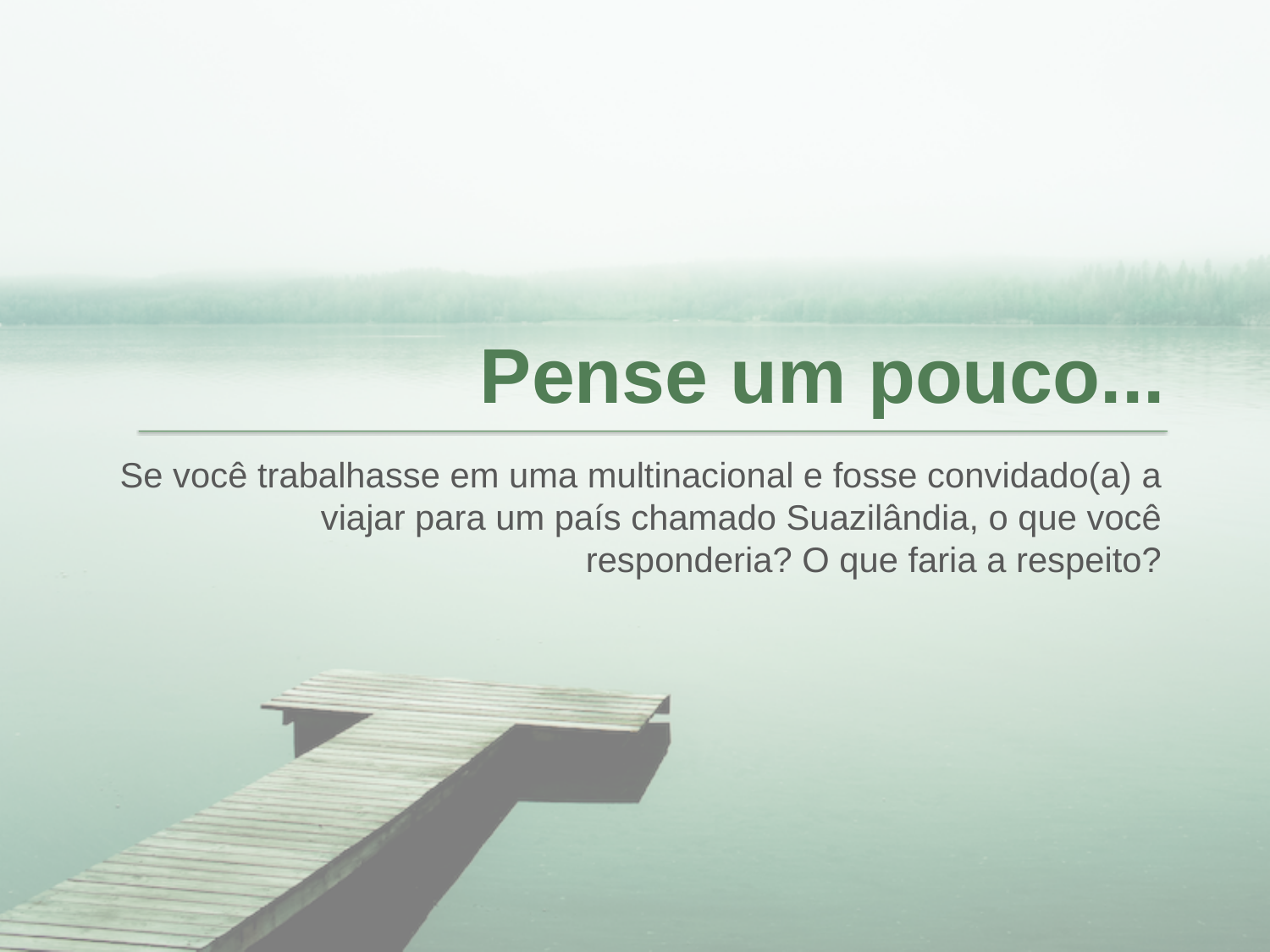

# Pense um pouco...
Se você trabalhasse em uma multinacional e fosse convidado(a) a viajar para um país chamado Suazilândia, o que você responderia? O que faria a respeito?